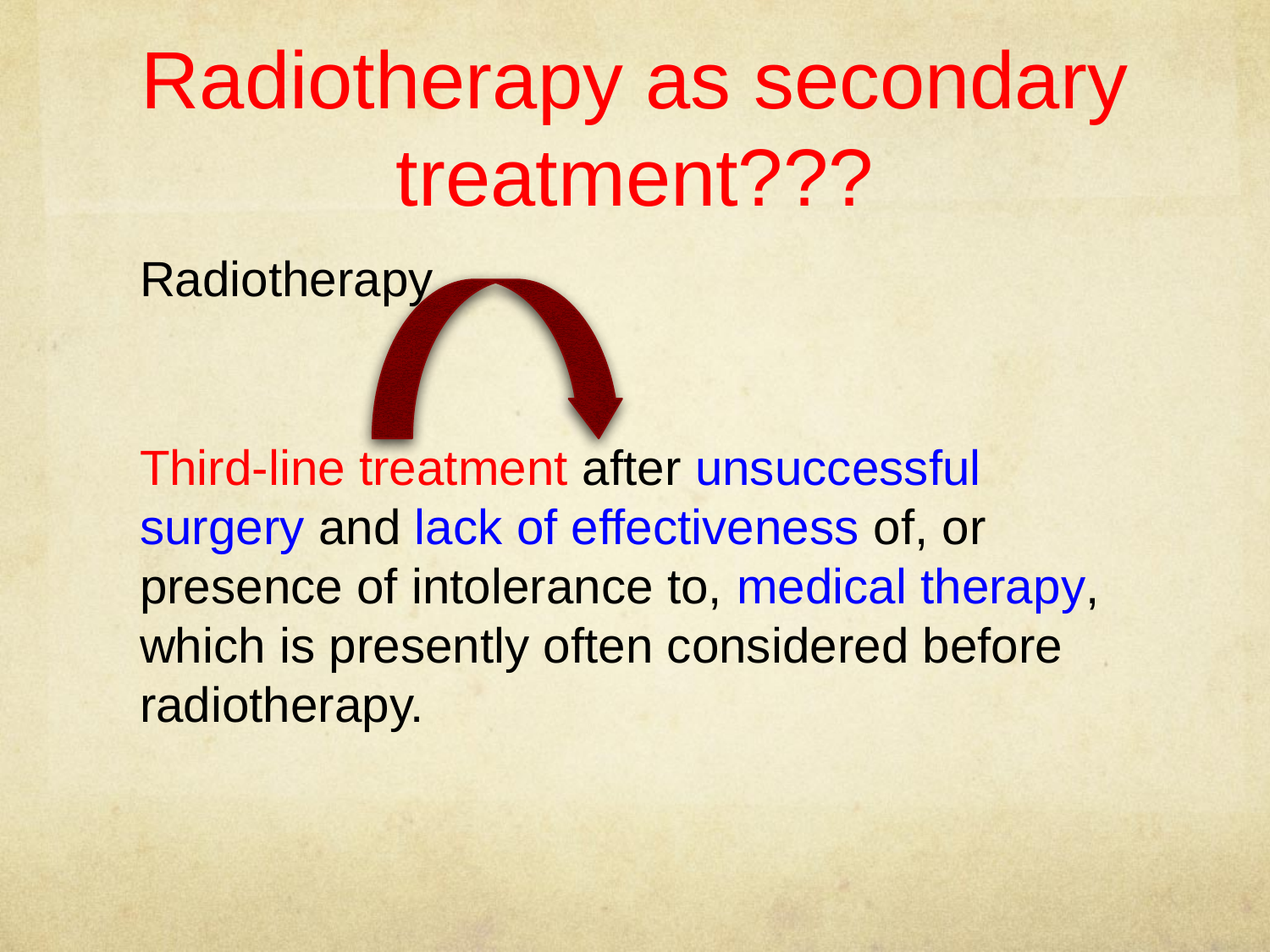

# Radiotherapy as secondary treatment???
Radiotherapy

Third-line treatment after unsuccessful surgery and lack of effectiveness of, or presence of intolerance to, medical therapy, which is presently often considered before radiotherapy.